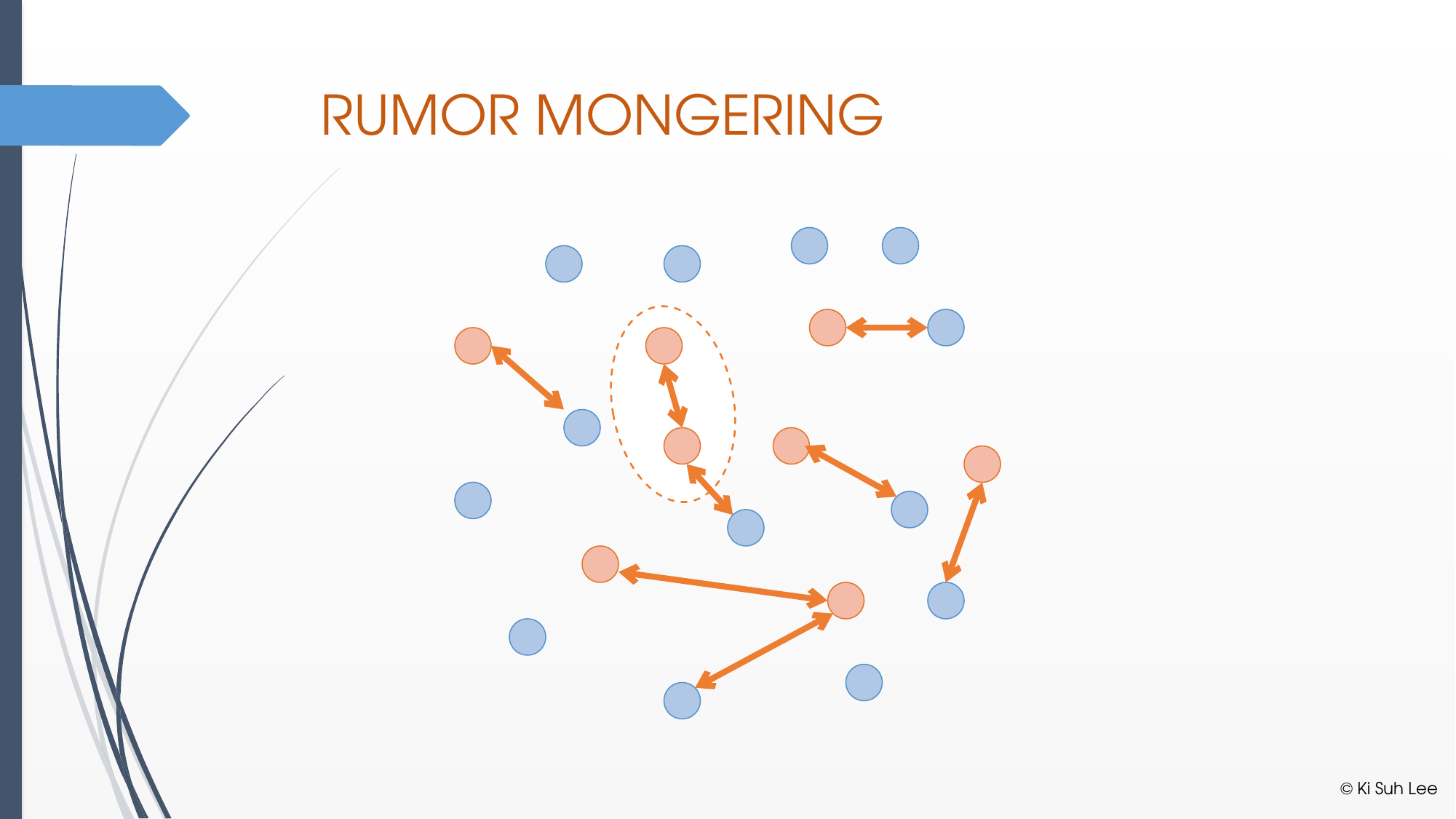

# RUMOR MONGERING

© Ki Suh Lee